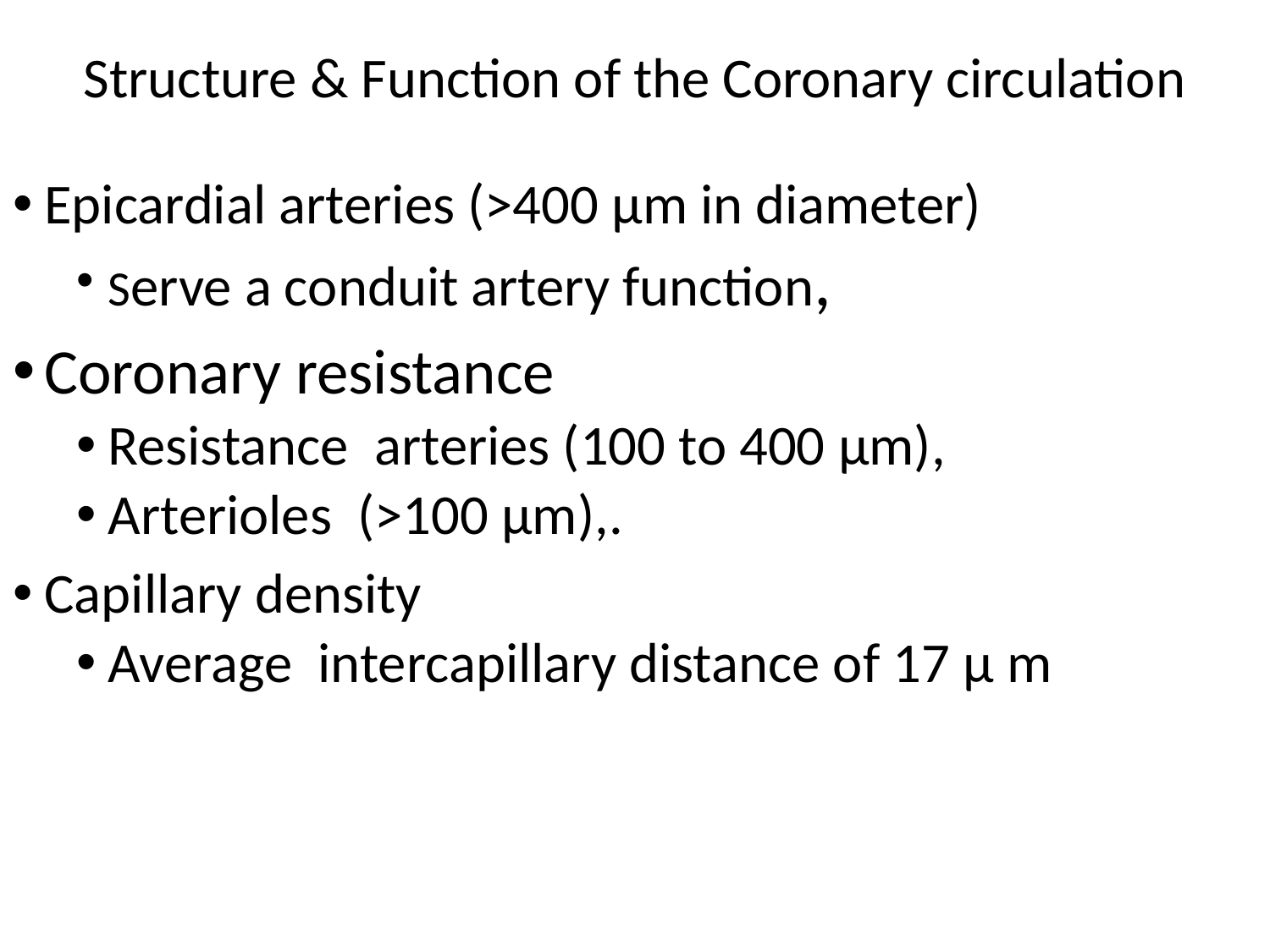

# Structure & Function of the Coronary circulation
Epicardial arteries (>400 μm in diameter)
Serve a conduit artery function,
Coronary resistance
Resistance  arteries (100 to 400 μm),
Arterioles  (>100 μm),.
Capillary density
Average  intercapillary distance of 17 μ m